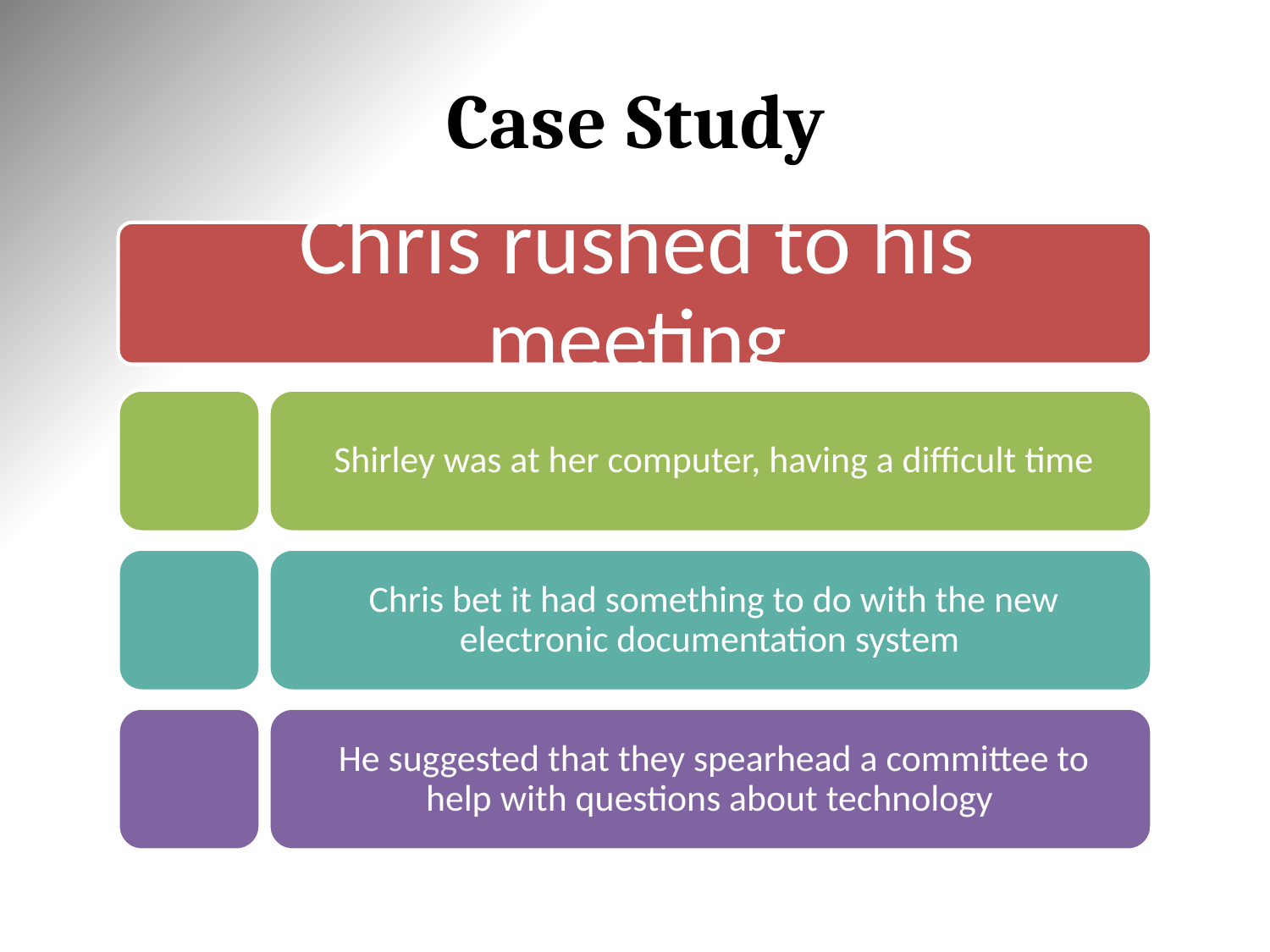

# Case Study
Chris rushed to his meeting
Shirley was at her computer, having a difficult time
Chris bet it had something to do with the new electronic documentation system
He suggested that they spearhead a committee to help with questions about technology